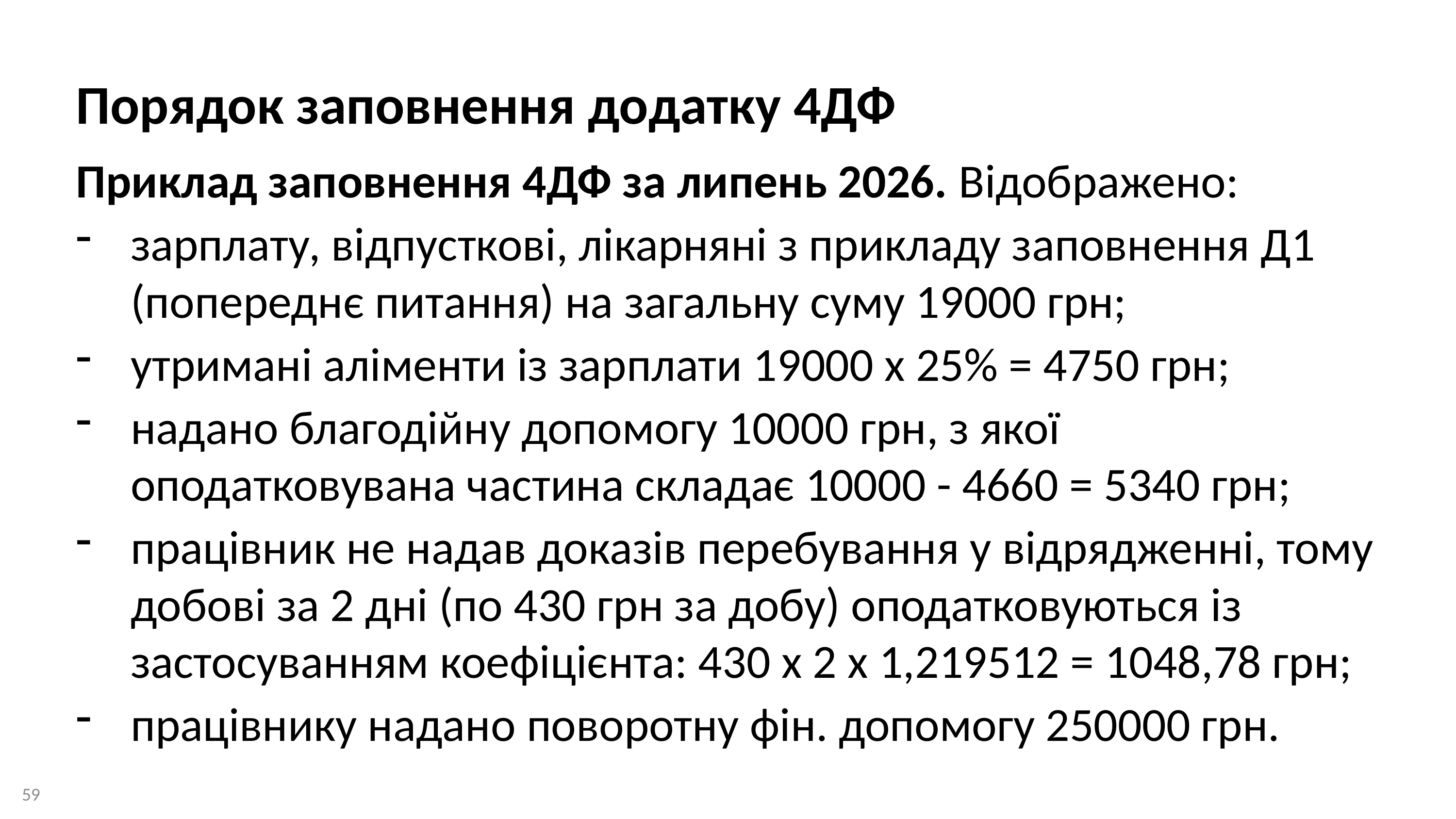

Порядок заповнення додатку 4ДФ
Приклад заповнення 4ДФ за липень 2026. Відображено:
зарплату, відпусткові, лікарняні з прикладу заповнення Д1 (попереднє питання) на загальну суму 19000 грн;
утримані аліменти із зарплати 19000 х 25% = 4750 грн;
надано благодійну допомогу 10000 грн, з якої оподатковувана частина складає 10000 - 4660 = 5340 грн;
працівник не надав доказів перебування у відрядженні, тому добові за 2 дні (по 430 грн за добу) оподатковуються із застосуванням коефіцієнта: 430 х 2 х 1,219512 = 1048,78 грн;
працівнику надано поворотну фін. допомогу 250000 грн.
59